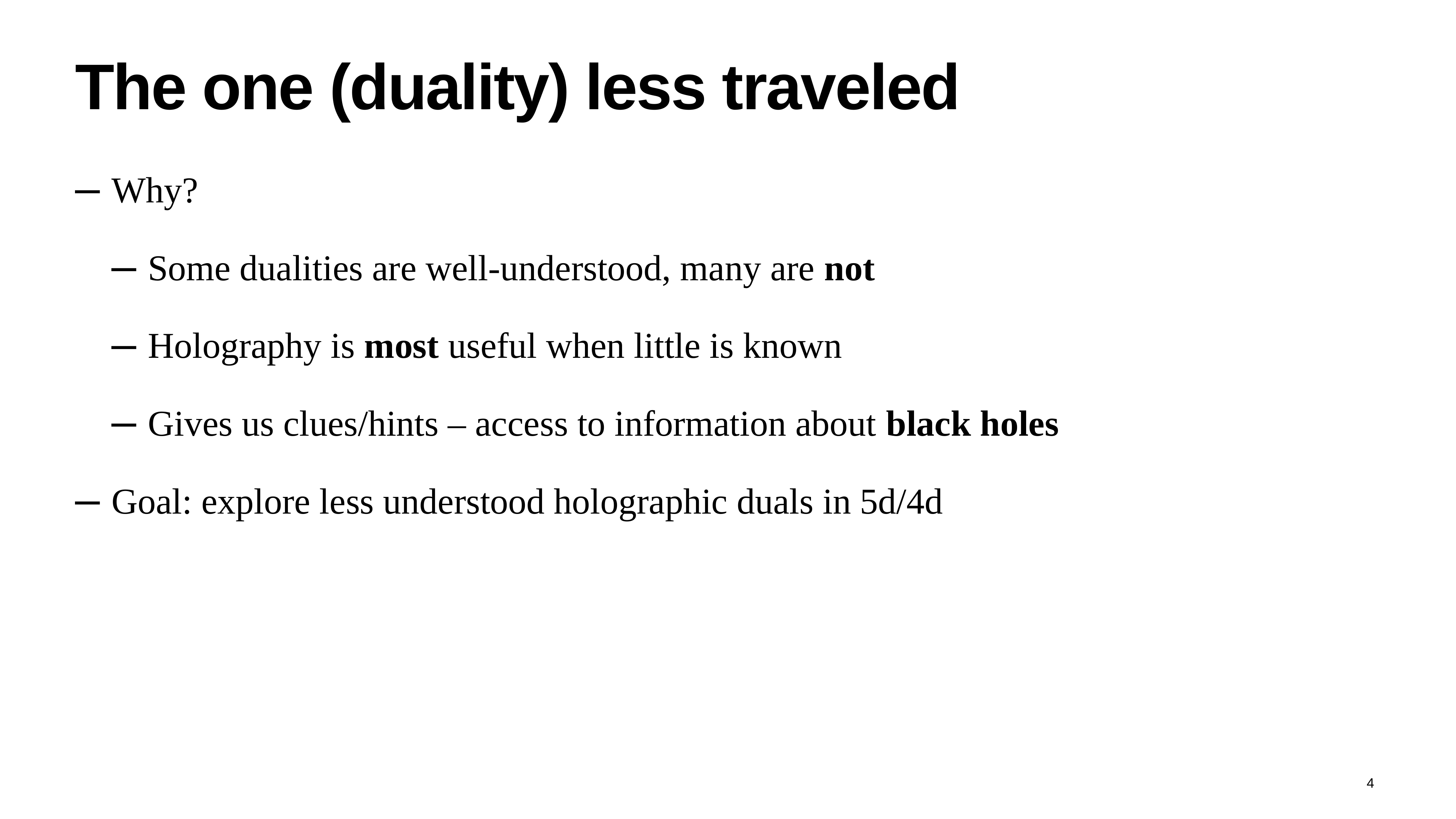

# The one (duality) less traveled
Why?
Some dualities are well-understood, many are not
Holography is most useful when little is known
Gives us clues/hints – access to information about black holes
Goal: explore less understood holographic duals in 5d/4d

4